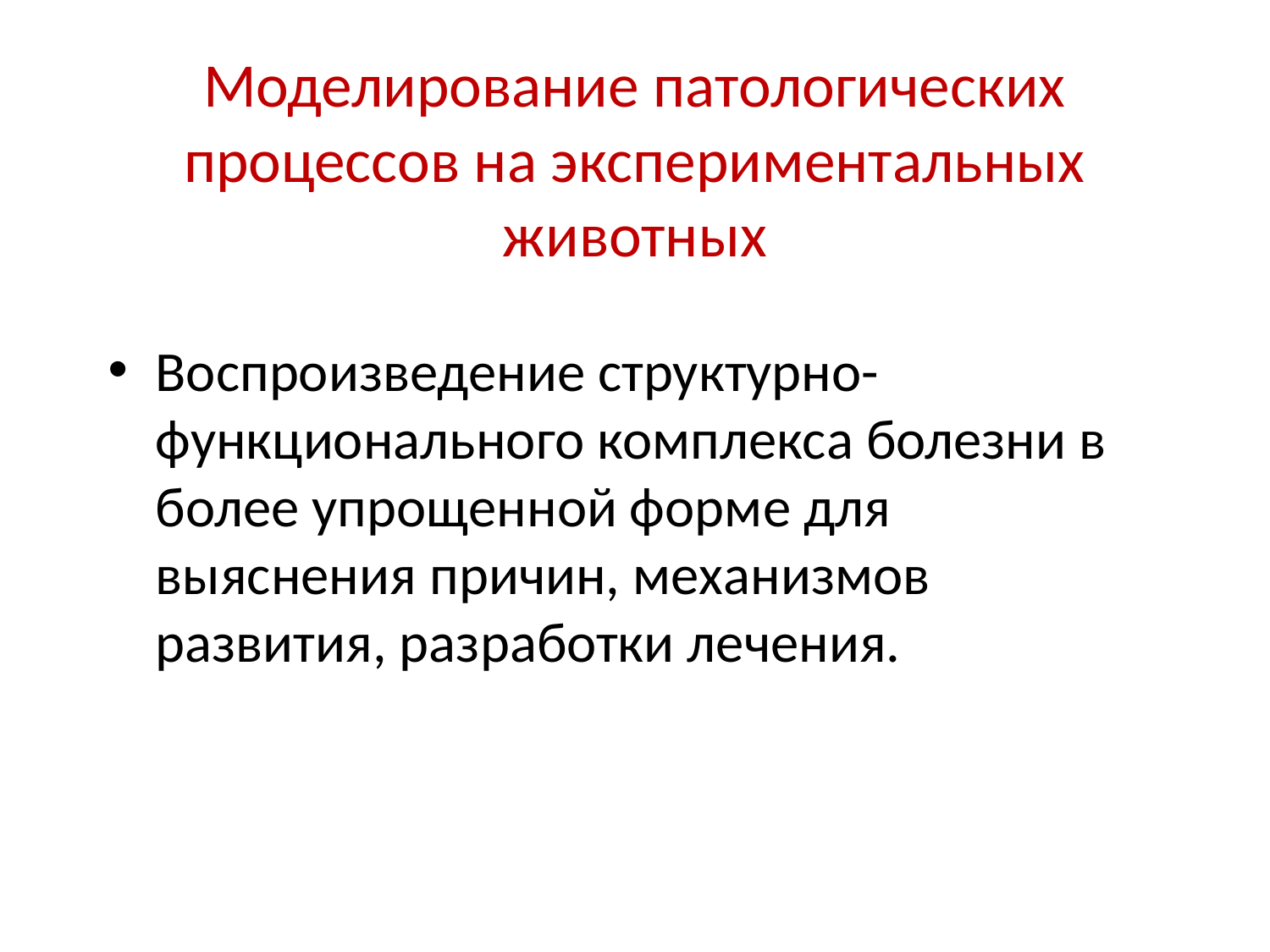

# Моделирование патологических процессов на экспериментальных животных
Воспроизведение структурно-функционального комплекса болезни в более упрощенной форме для выяснения причин, механизмов развития, разработки лечения.